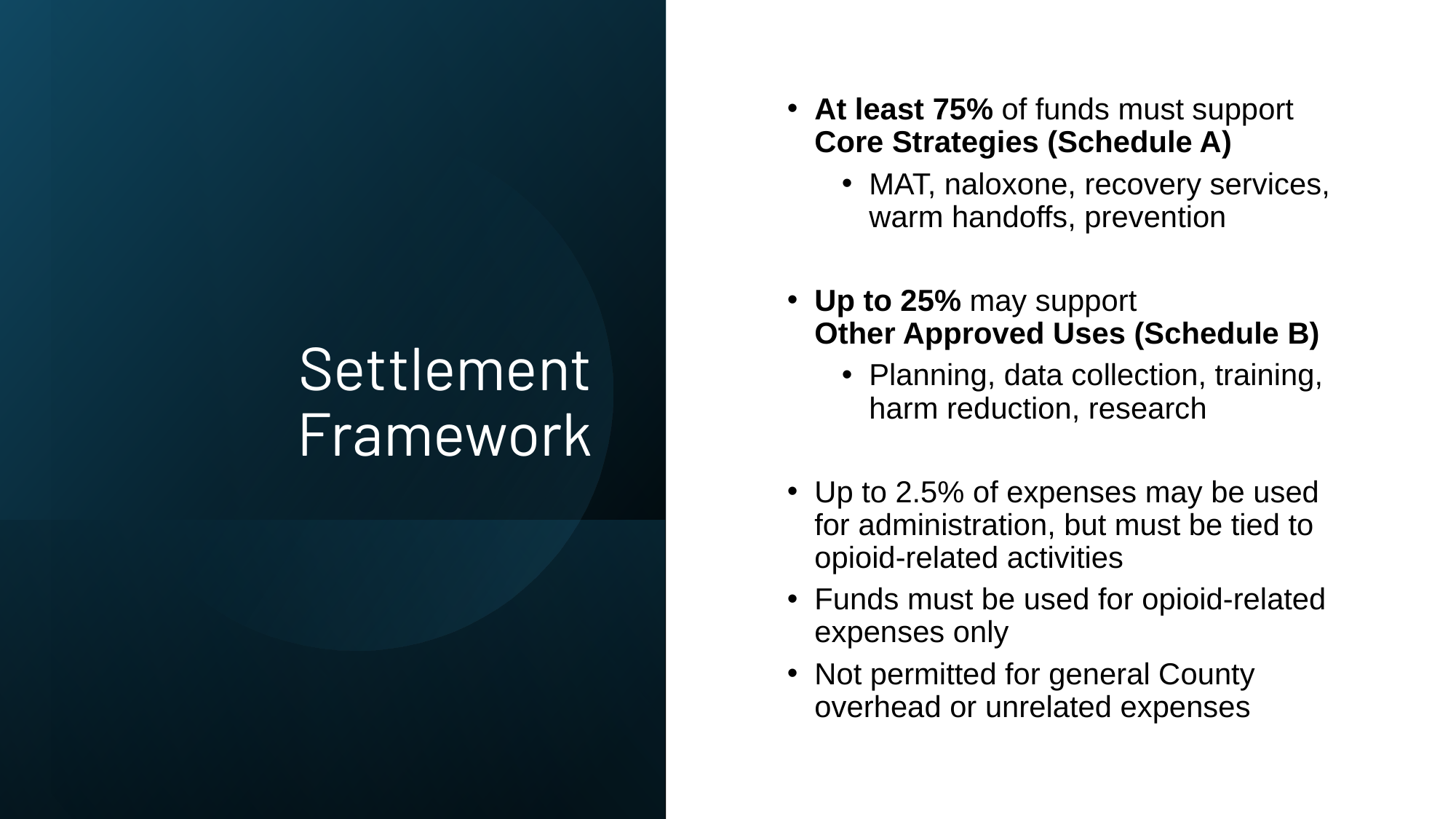

# Settlement Framework

At least 75% of funds must support
Core Strategies (Schedule A)
MAT, naloxone, recovery services, warm handoffs, prevention

Up to 25% may support
Other Approved Uses (Schedule B)
Planning, data collection, training, harm reduction, research

Up to 2.5% of expenses may be used for administration, but must be tied to opioid-related activities
Funds must be used for opioid-related expenses only
Not permitted for general County overhead or unrelated expenses